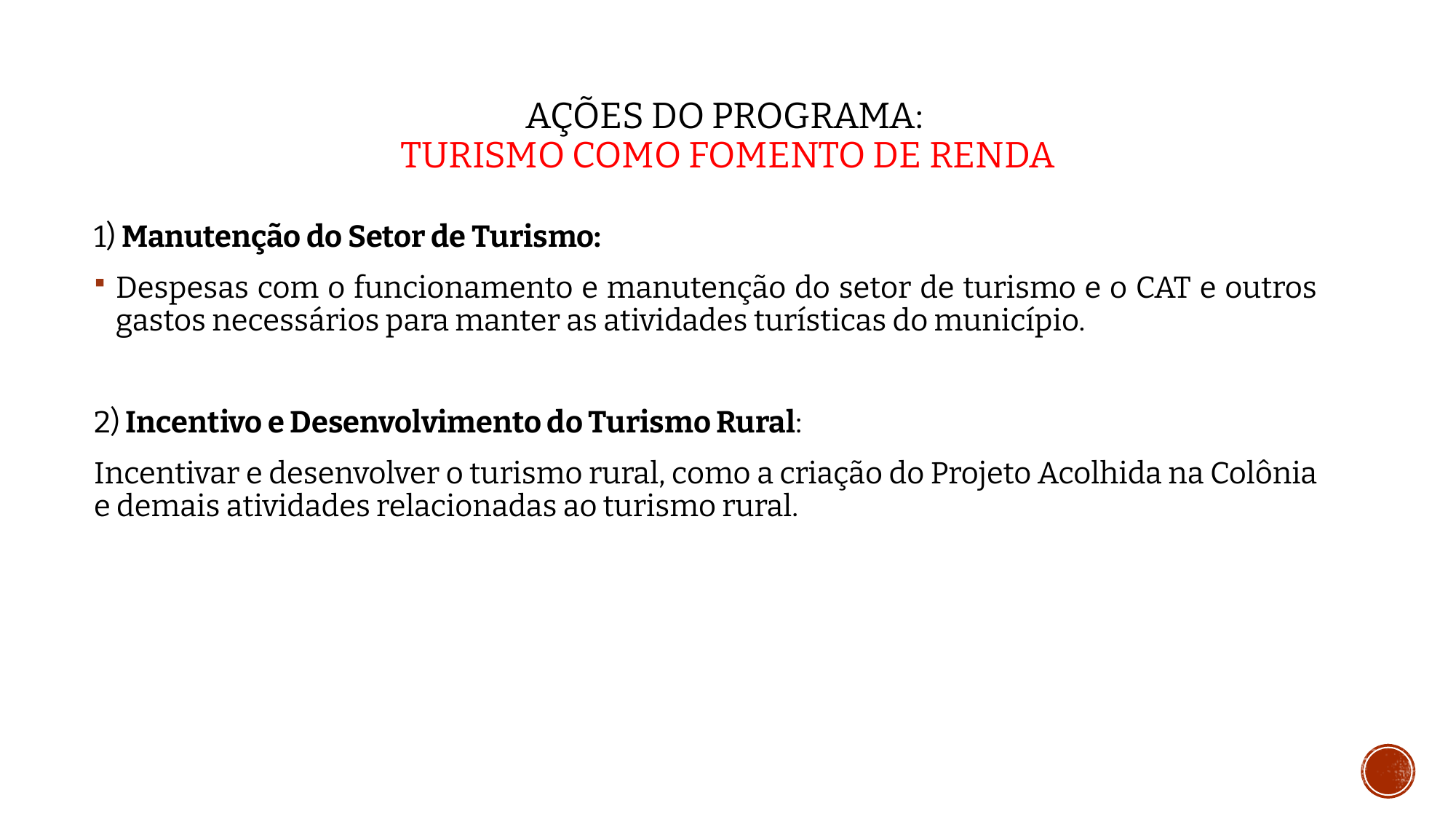

# Ações do programa: turismo como fomento de renda
1) Manutenção do Setor de Turismo:
Despesas com o funcionamento e manutenção do setor de turismo e o CAT e outros gastos necessários para manter as atividades turísticas do município.

2) Incentivo e Desenvolvimento do Turismo Rural:
Incentivar e desenvolver o turismo rural, como a criação do Projeto Acolhida na Colônia e demais atividades relacionadas ao turismo rural.